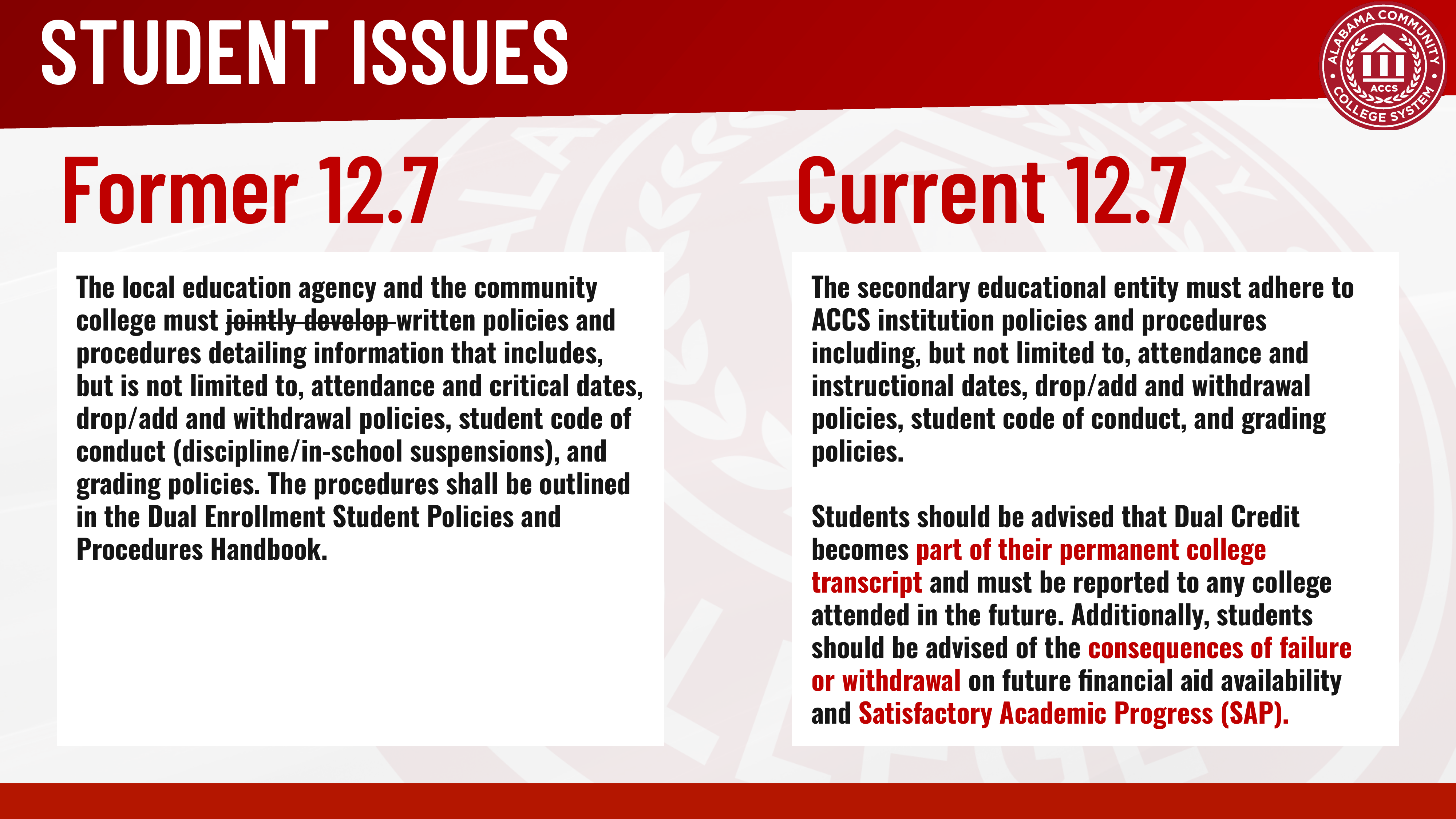

# STUDENT ISSUES
Former 12.7
Current 12.7

The local education agency and the community college must jointly develop written policies and procedures detailing information that includes, but is not limited to, attendance and critical dates, drop/add and withdrawal policies, student code of conduct (discipline/in-school suspensions), and grading policies. The procedures shall be outlined in the Dual Enrollment Student Policies and Procedures Handbook.
The secondary educational entity must adhere to ACCS institution policies and procedures including, but not limited to, attendance and instructional dates, drop/add and withdrawal policies, student code of conduct, and grading policies.

Students should be advised that Dual Credit becomes part of their permanent college transcript and must be reported to any college attended in the future. Additionally, students should be advised of the consequences of failure or withdrawal on future financial aid availability and Satisfactory Academic Progress (SAP).